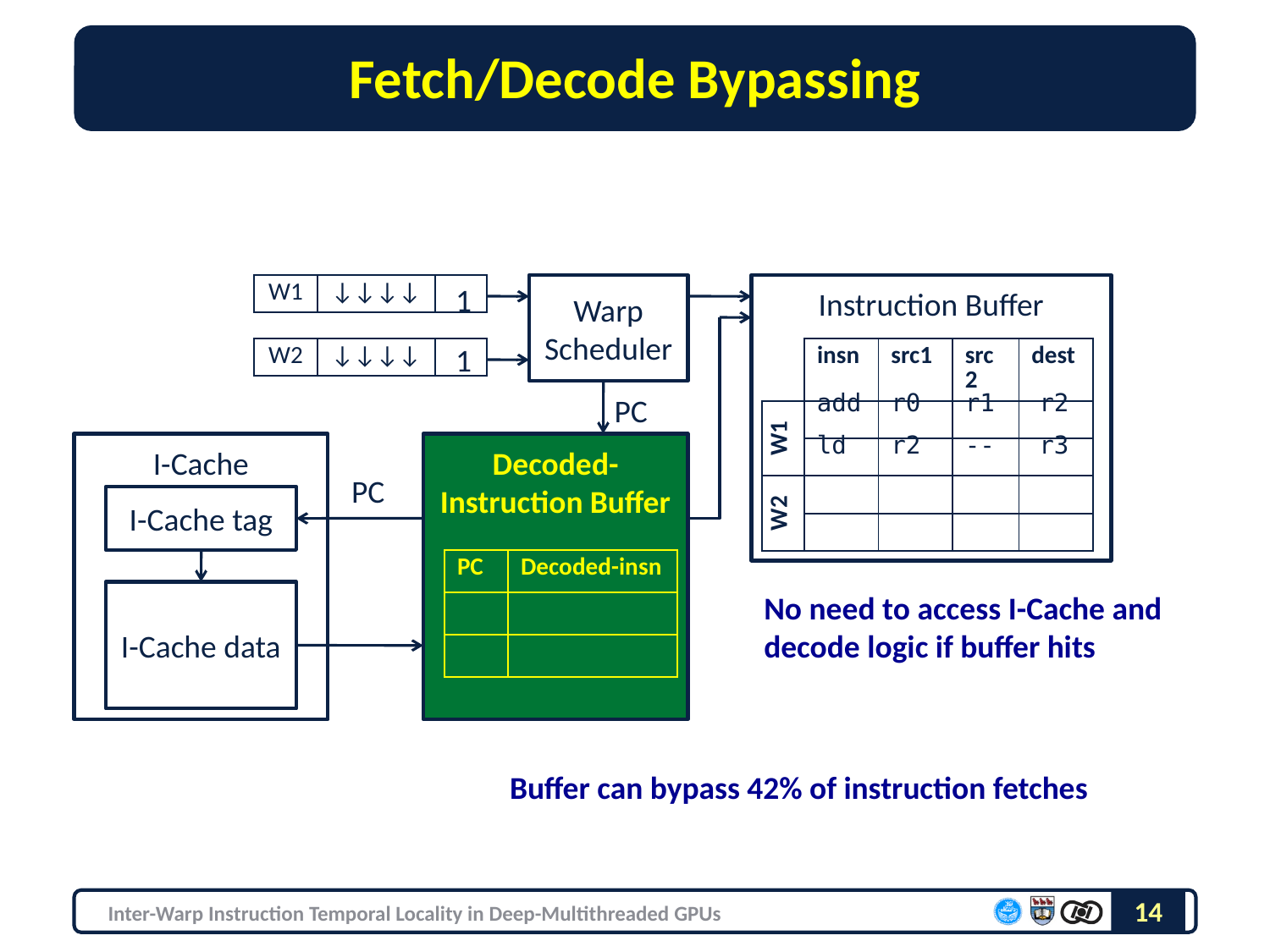

# Fetch/Decode Bypassing
1
| W1 | ↓↓↓↓ |  |
| --- | --- | --- |
Warp Scheduler
Instruction Buffer

1
| W2 | ↓↓↓↓ |  |
| --- | --- | --- |
|  | insn | src1 | src2 | dest |
| --- | --- | --- | --- | --- |
| W1 |  |  |  |  |
|  |  |  |  |  |
| W2 |  |  |  |  |
|  |  |  |  |  |
add  r0   r1   r2
PC
ld   r2   --   r3
I-Cache

Decoded-Instruction Buffer

PC
I-Cache tag
| PC | Decoded-insn |
| --- | --- |
|  |  |
|  |  |
I-Cache data
No need to access I-Cache and decode logic if buffer hits
Buffer can bypass 42% of instruction fetches

14
Inter-Warp Instruction Temporal Locality in Deep-Multithreaded GPUs